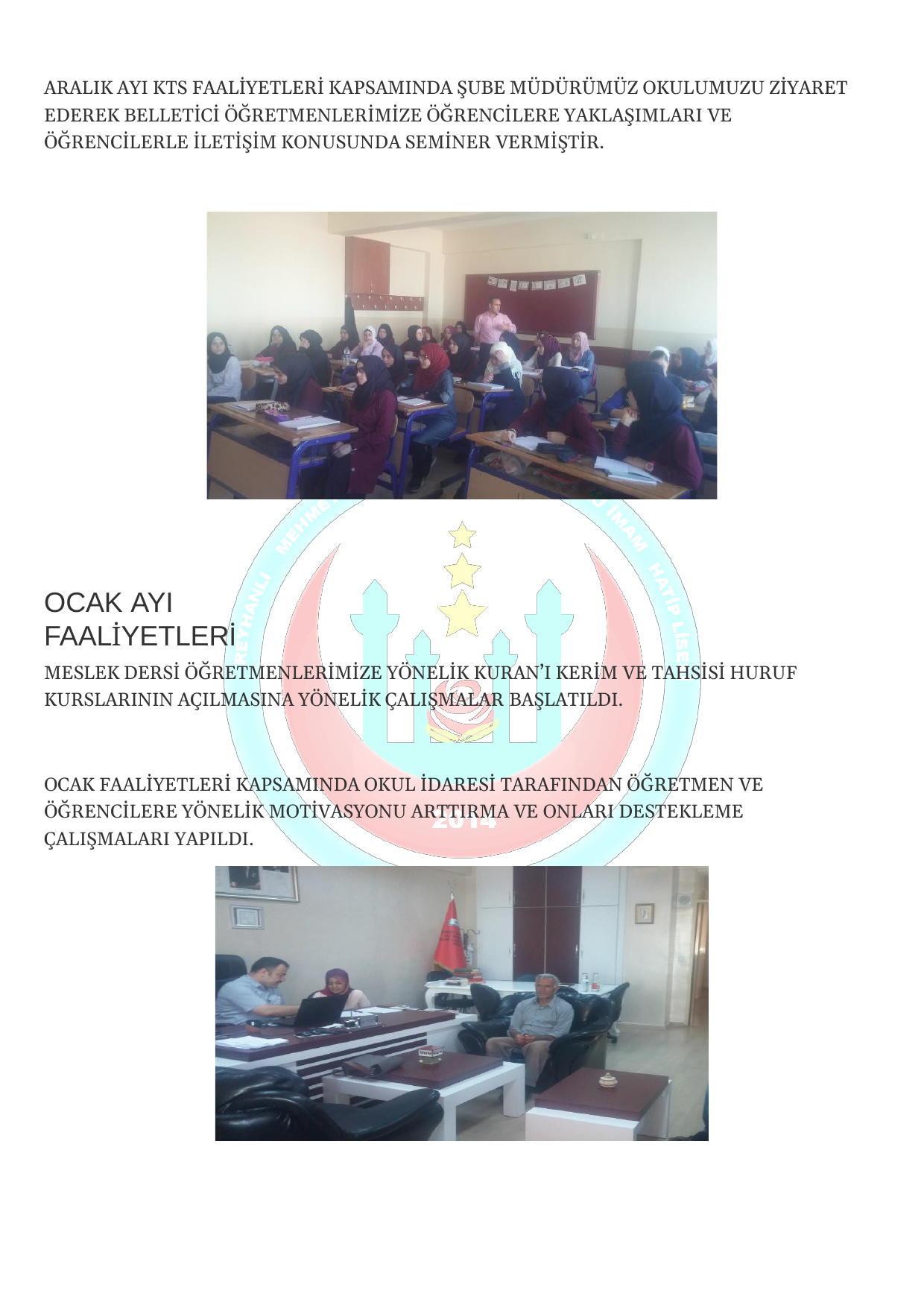

ARALIK AYI KTS FAALİYETLERİ KAPSAMINDA ŞUBE MÜDÜRÜMÜZ OKULUMUZU ZİYARET  EDEREK BELLETİCİ ÖĞRETMENLERİMİZE ÖĞRENCİLERE YAKLAŞIMLARI VE
ÖĞRENCİLERLE İLETİŞİM KONUSUNDA SEMİNER VERMİŞTİR.

OCAK AYI FAALİYETLERİ
MESLEK DERSİ ÖĞRETMENLERİMİZE YÖNELİK KURAN’I KERİM VE TAHSİSİ HURUF  KURSLARININ AÇILMASINA YÖNELİK ÇALIŞMALAR BAŞLATILDI.

OCAK FAALİYETLERİ KAPSAMINDA OKUL İDARESİ TARAFINDAN ÖĞRETMEN VE  ÖĞRENCİLERE YÖNELİK MOTİVASYONU ARTTIRMA VE ONLARI DESTEKLEME  ÇALIŞMALARI YAPILDI.